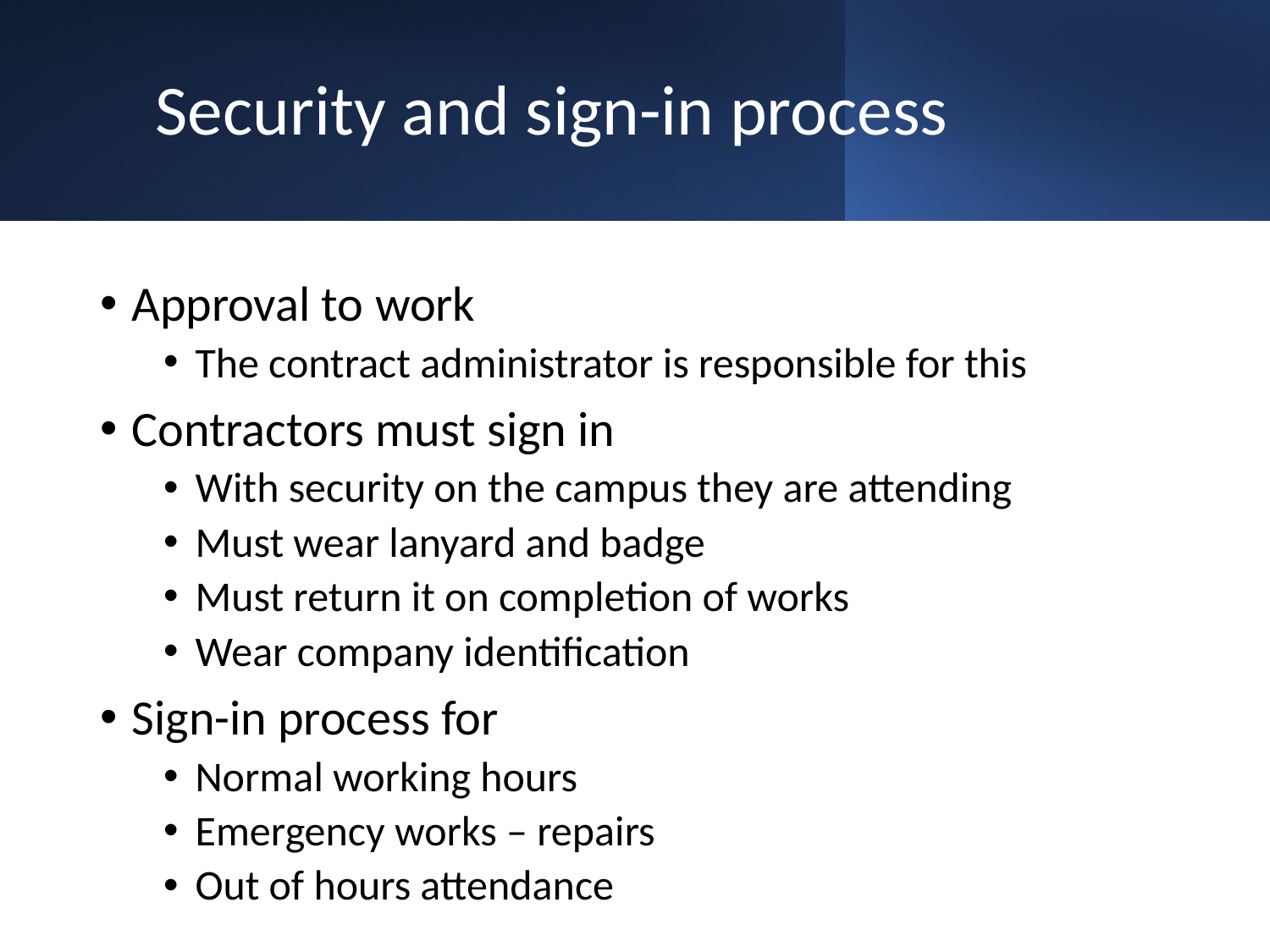

# Security and sign-in process
Approval to work
The contract administrator is responsible for this
Contractors must sign in
With security on the campus they are attending
Must wear lanyard and badge
Must return it on completion of works
Wear company identification
Sign-in process for
Normal working hours
Emergency works – repairs
Out of hours attendance